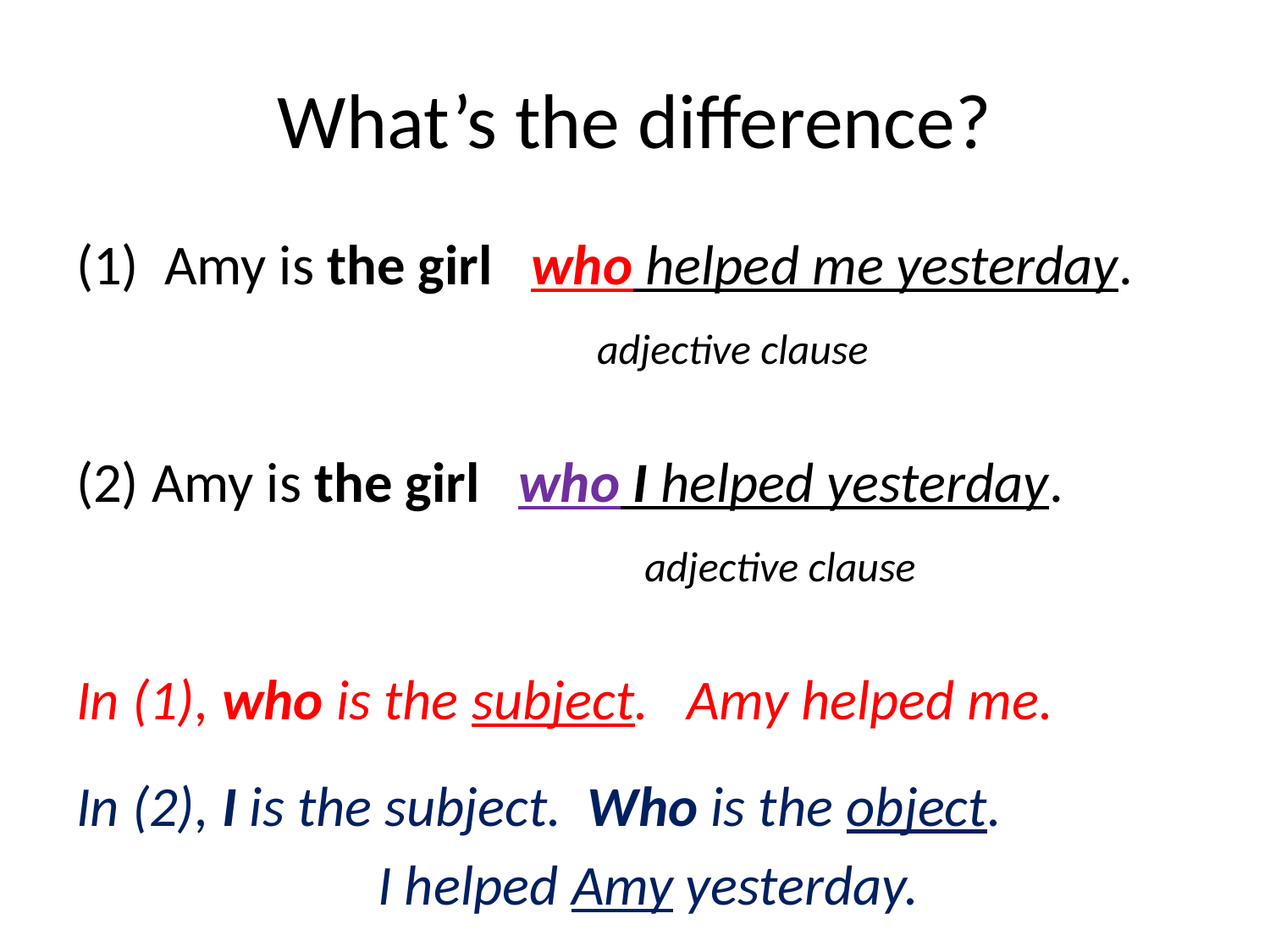

# What’s the difference?
(1)  Amy is the girl   who helped me yesterday.
                                         adjective clause

(2) Amy is the girl   who I helped yesterday.
                        		 adjective clause

In (1), who is the subject.   Amy helped me.

In (2), I is the subject.  Who is the object.
			I helped Amy yesterday.